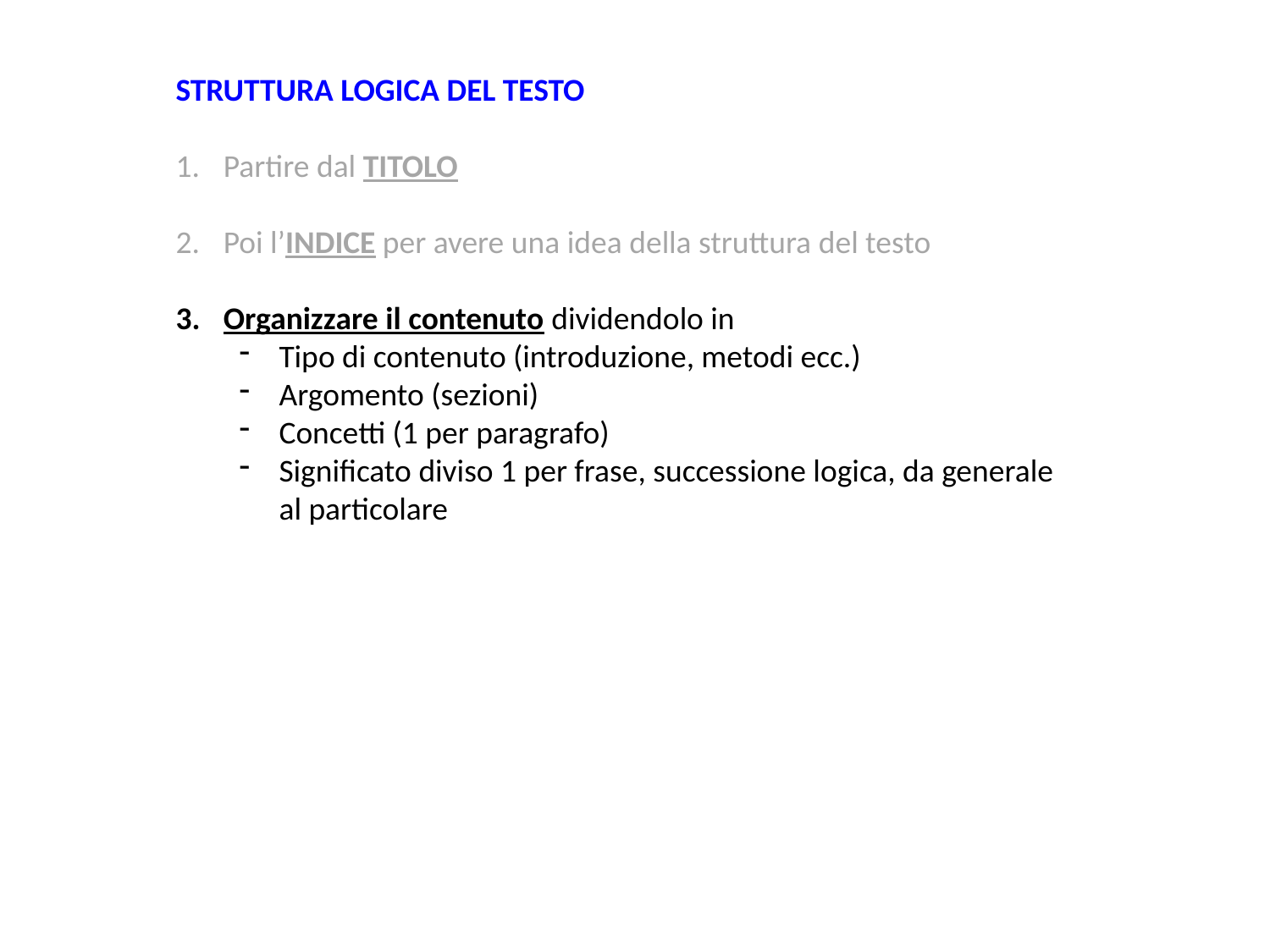

STRUTTURA LOGICA DEL TESTO

Partire dal TITOLO

Poi l’INDICE per avere una idea della struttura del testo

Organizzare il contenuto dividendolo in
Tipo di contenuto (introduzione, metodi ecc.)
Argomento (sezioni)
Concetti (1 per paragrafo)
Significato diviso 1 per frase, successione logica, da generale al particolare